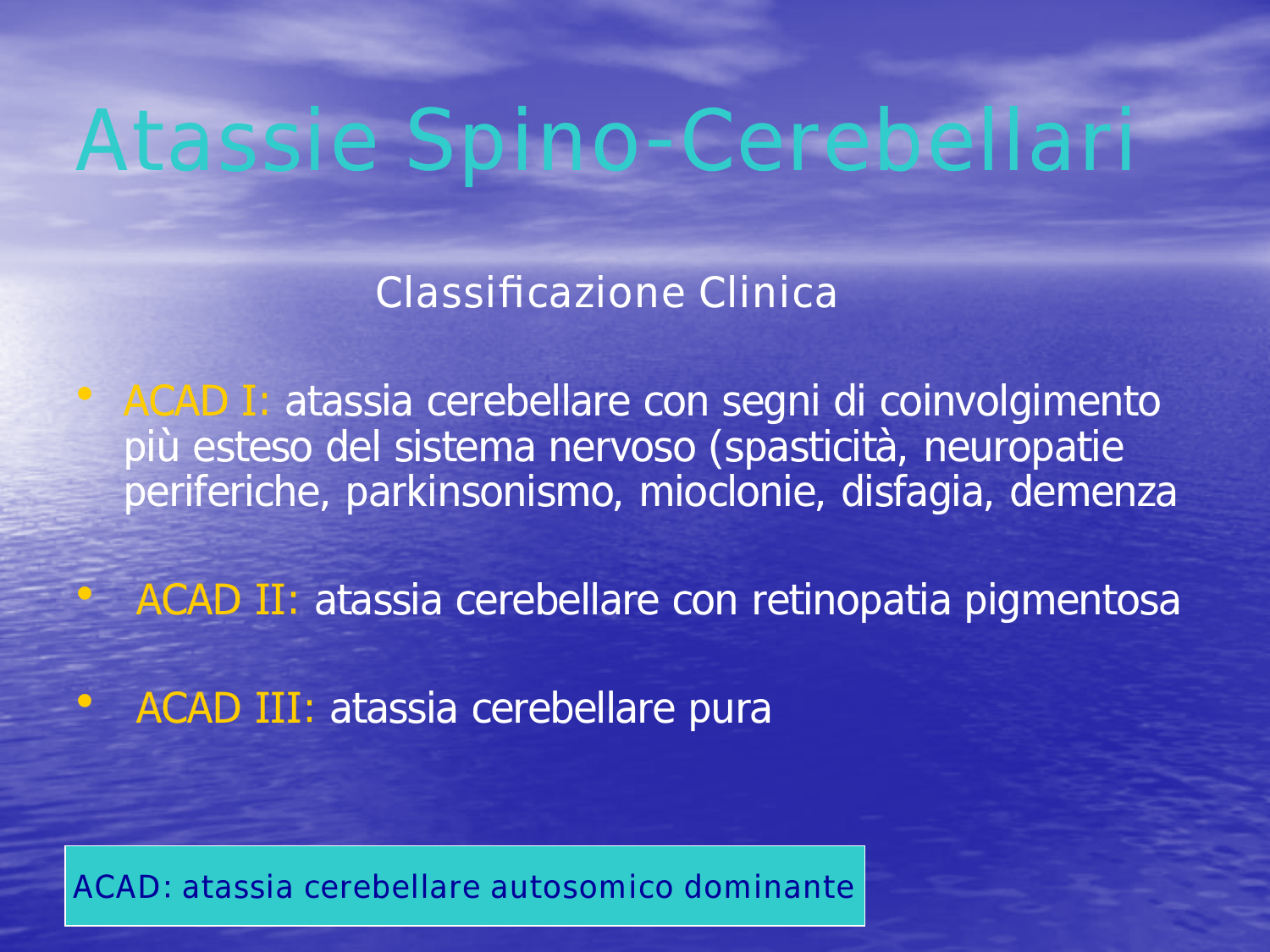

# Atassie Spino-Cerebellari
Classificazione Clinica

ACAD I: atassia cerebellare con segni di coinvolgimento più esteso del sistema nervoso (spasticità, neuropatie periferiche, parkinsonismo, mioclonie, disfagia, demenza

 ACAD II: atassia cerebellare con retinopatia pigmentosa

 ACAD III: atassia cerebellare pura

ACAD: atassia cerebellare autosomico dominante